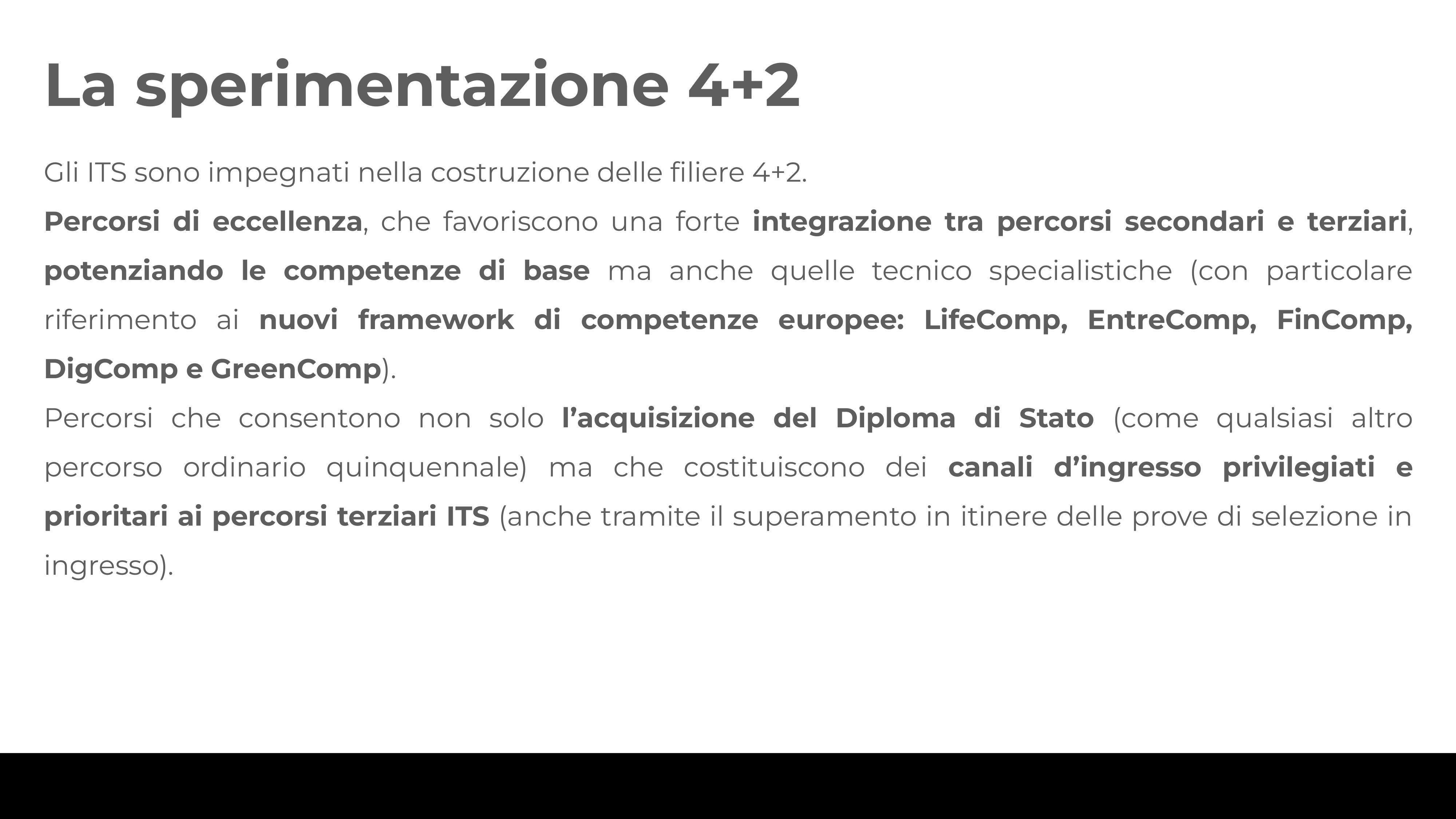

La sperimentazione 4+2
Gli ITS sono impegnati nella costruzione delle filiere 4+2.
Percorsi di eccellenza, che favoriscono una forte integrazione tra percorsi secondari e terziari, potenziando le competenze di base ma anche quelle tecnico specialistiche (con particolare riferimento ai nuovi framework di competenze europee: LifeComp, EntreComp, FinComp, DigComp e GreenComp).
Percorsi che consentono non solo l’acquisizione del Diploma di Stato (come qualsiasi altro percorso ordinario quinquennale) ma che costituiscono dei canali d’ingresso privilegiati e prioritari ai percorsi terziari ITS (anche tramite il superamento in itinere delle prove di selezione in ingresso).